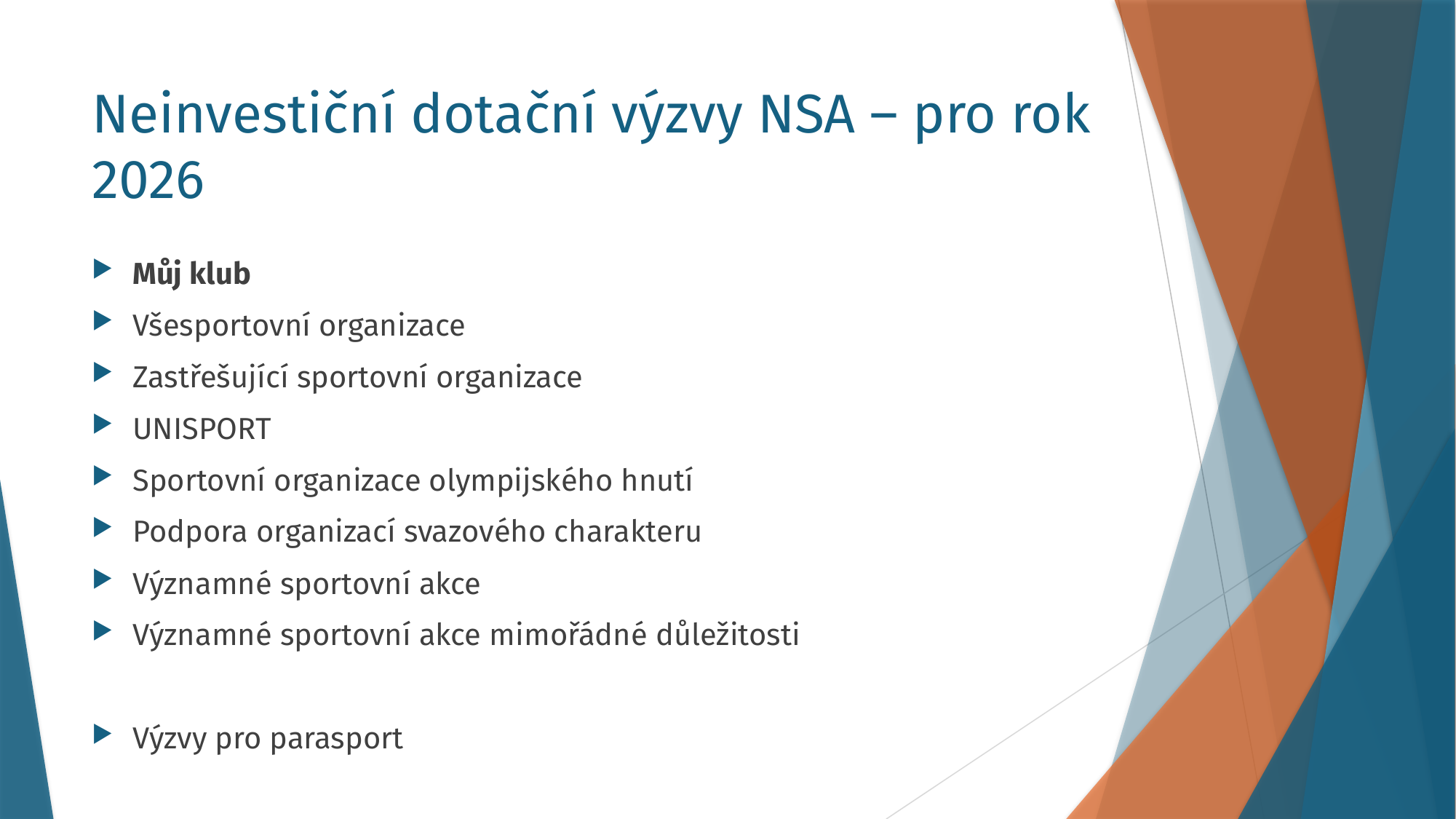

# Neinvestiční dotační výzvy NSA – pro rok 2026
Můj klub
Všesportovní organizace
Zastřešující sportovní organizace
UNISPORT
Sportovní organizace olympijského hnutí
Podpora organizací svazového charakteru
Významné sportovní akce
Významné sportovní akce mimořádné důležitosti

Výzvy pro parasport